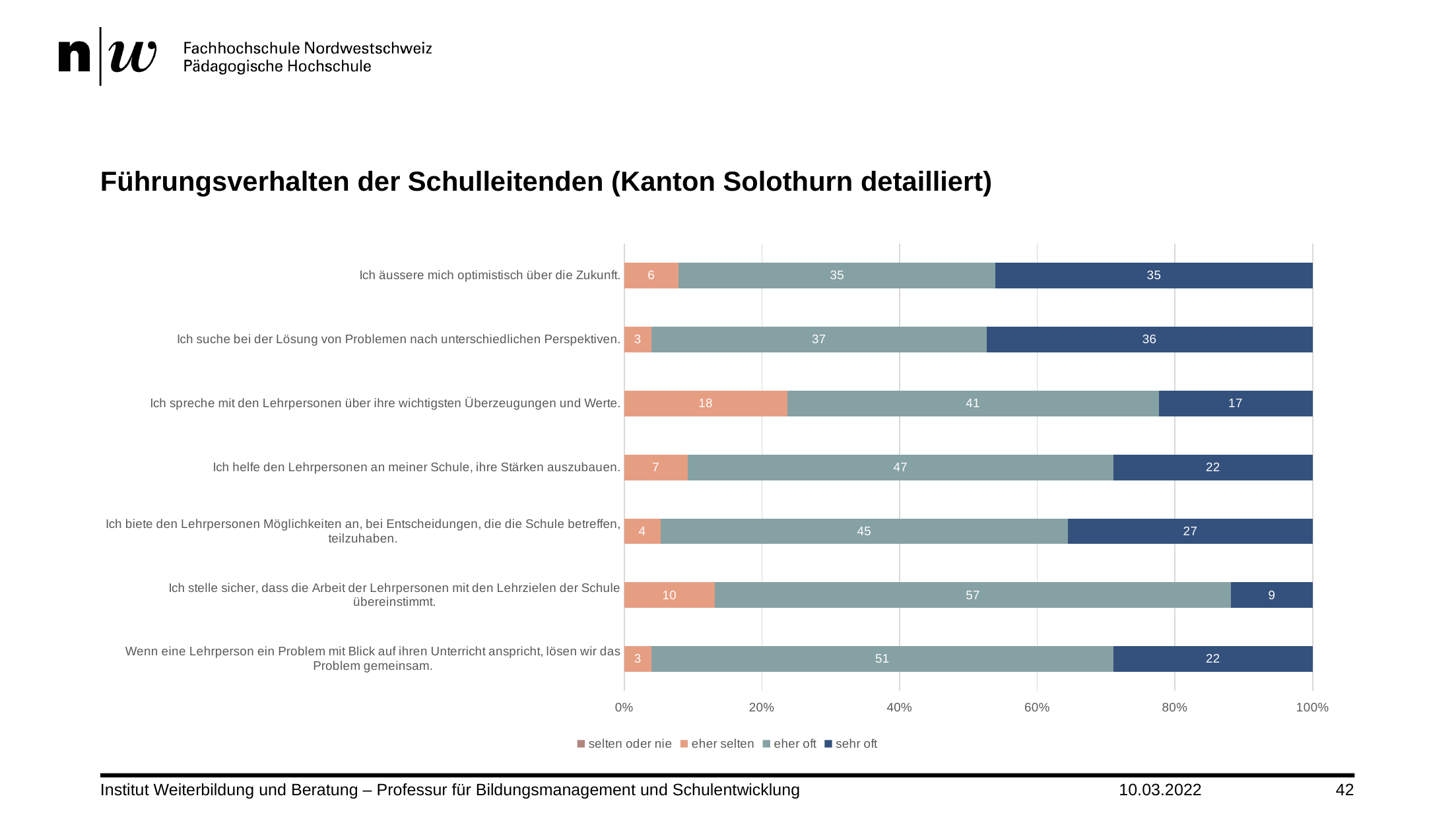

# Führungsverhalten der Schulleitenden (Kanton Solothurn detailliert)

### Chart

| Category | selten oder nie | eher selten | eher oft | sehr oft |
|---|---|---|---|---|
| Ich äussere mich optimistisch über die Zukunft. | 0.0 | 6.0 | 35.0 | 35.0 |
| Ich suche bei der Lösung von Problemen nach unterschiedlichen Perspektiven. | 0.0 | 3.0 | 37.0 | 36.0 |
| Ich spreche mit den Lehrpersonen über ihre wichtigsten Überzeugungen und Werte. | 0.0 | 18.0 | 41.0 | 17.0 |
| Ich helfe den Lehrpersonen an meiner Schule, ihre Stärken auszubauen. | 0.0 | 7.0 | 47.0 | 22.0 |
| Ich biete den Lehrpersonen Möglichkeiten an, bei Entscheidungen, die die Schule betreffen, teilzuhaben. | 0.0 | 4.0 | 45.0 | 27.0 |
| Ich stelle sicher, dass die Arbeit der Lehrpersonen mit den Lehrzielen der Schule übereinstimmt. | 0.0 | 10.0 | 57.0 | 9.0 |
| Wenn eine Lehrperson ein Problem mit Blick auf ihren Unterricht anspricht, lösen wir das Problem gemeinsam. | 0.0 | 3.0 | 51.0 | 22.0 |
Institut Weiterbildung und Beratung – Professur für Bildungsmanagement und Schulentwicklung
10.03.2022
42